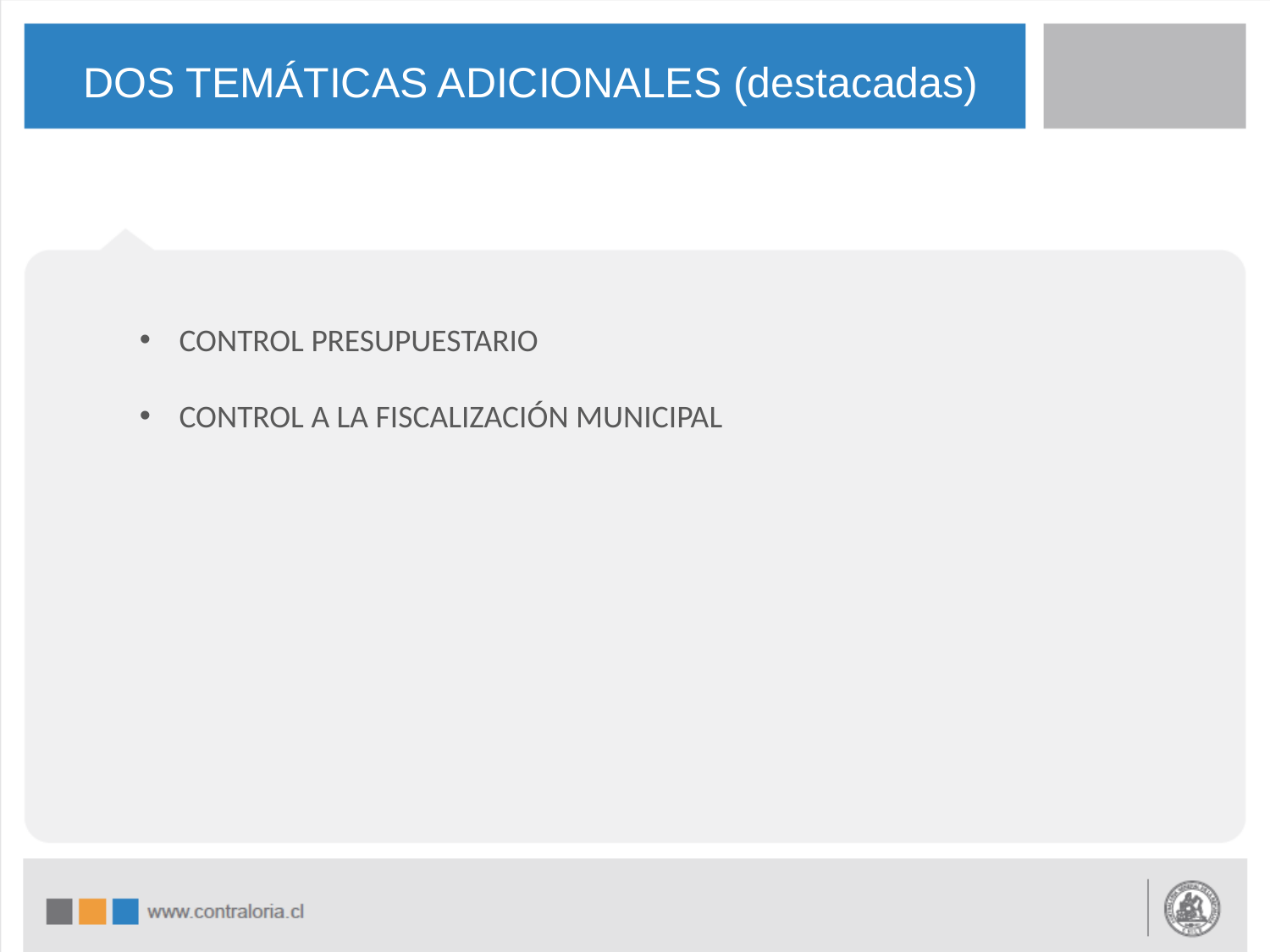

# DOS TEMÁTICAS ADICIONALES (destacadas)
CONTROL PRESUPUESTARIO
CONTROL A LA FISCALIZACIÓN MUNICIPAL